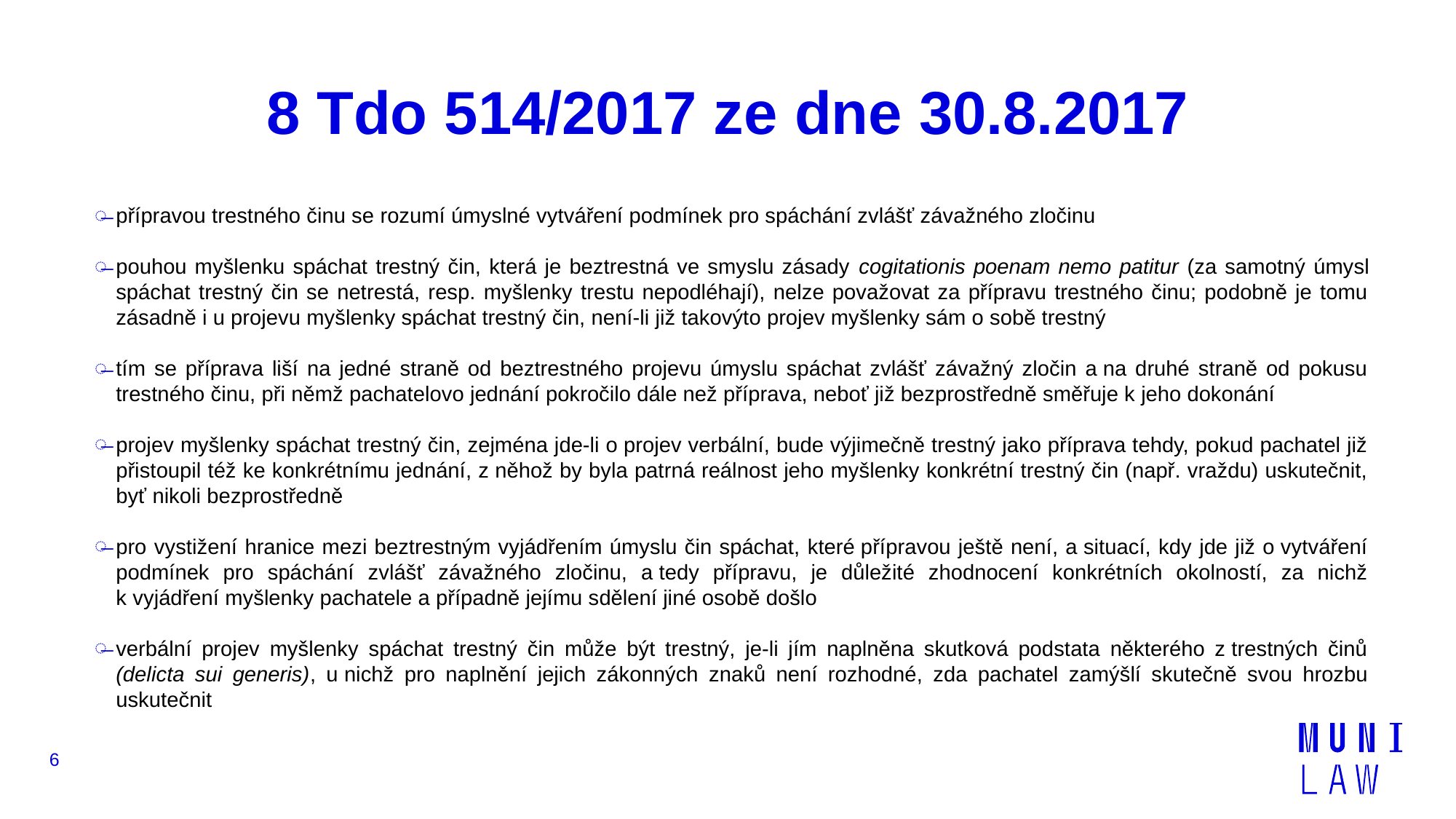

# 8 Tdo 514/2017 ze dne 30.8.2017
přípravou trestného činu se rozumí úmyslné vytváření podmínek pro spáchání zvlášť závažného zločinu

pouhou myšlenku spáchat trestný čin, která je beztrestná ve smyslu zásady cogitationis poenam nemo patitur (za samotný úmysl spáchat trestný čin se netrestá, resp. myšlenky trestu nepodléhají), nelze považovat za přípravu trestného činu; podobně je tomu zásadně i u projevu myšlenky spáchat trestný čin, není-li již takovýto projev myšlenky sám o sobě trestný

tím se příprava liší na jedné straně od beztrestného projevu úmyslu spáchat zvlášť závažný zločin a na druhé straně od pokusu trestného činu, při němž pachatelovo jednání pokročilo dále než příprava, neboť již bezprostředně směřuje k jeho dokonání

projev myšlenky spáchat trestný čin, zejména jde-li o projev verbální, bude výjimečně trestný jako příprava tehdy, pokud pachatel již přistoupil též ke konkrétnímu jednání, z něhož by byla patrná reálnost jeho myšlenky konkrétní trestný čin (např. vraždu) uskutečnit, byť nikoli bezprostředně

pro vystižení hranice mezi beztrestným vyjádřením úmyslu čin spáchat, které přípravou ještě není, a situací, kdy jde již o vytváření podmínek pro spáchání zvlášť závažného zločinu, a tedy přípravu, je důležité zhodnocení konkrétních okolností, za nichž k vyjádření myšlenky pachatele a případně jejímu sdělení jiné osobě došlo

verbální projev myšlenky spáchat trestný čin může být trestný, je-li jím naplněna skutková podstata některého z trestných činů (delicta sui generis), u nichž pro naplnění jejich zákonných znaků není rozhodné, zda pachatel zamýšlí skutečně svou hrozbu uskutečnit

6